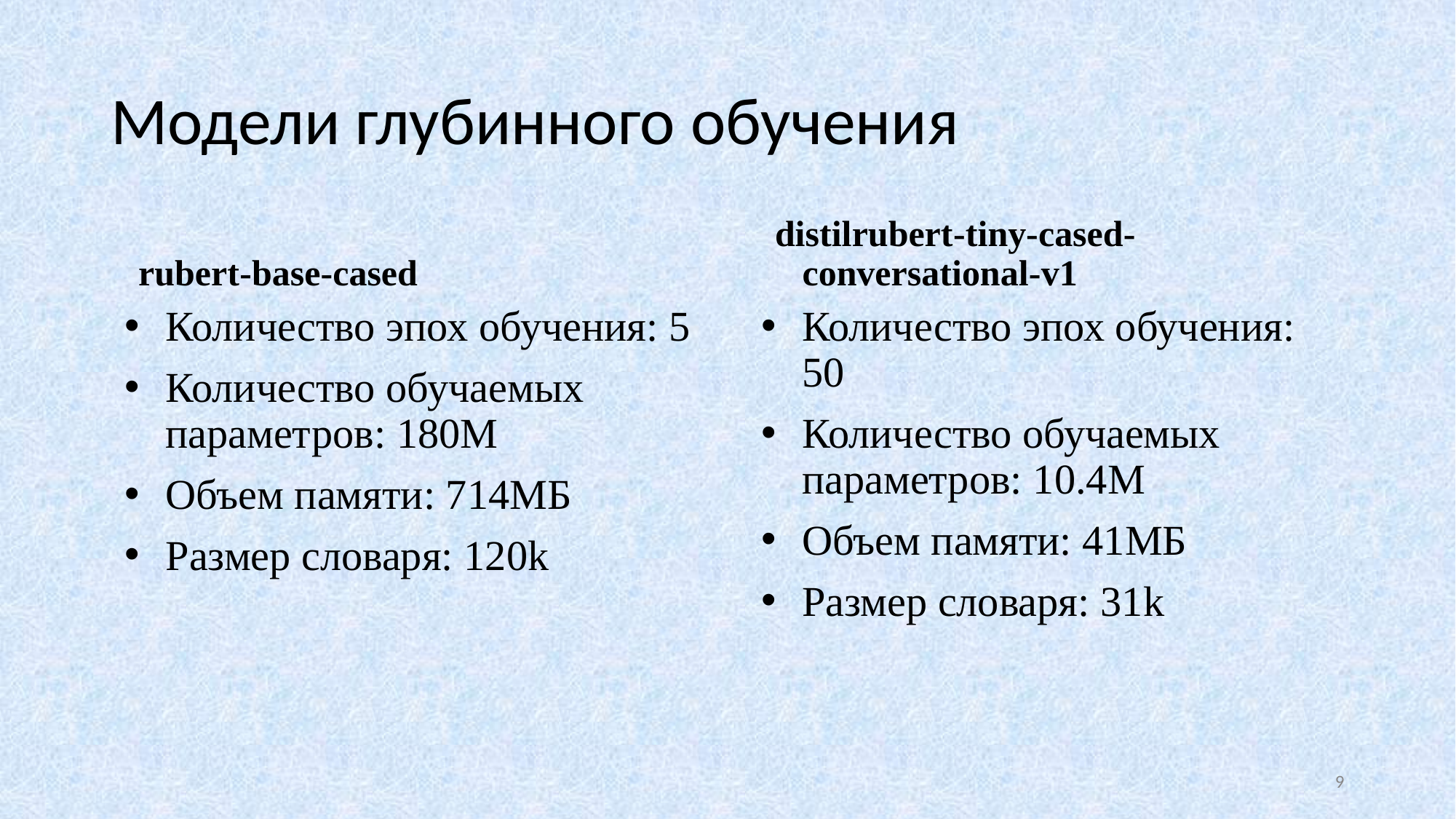

# Модели глубинного обучения
rubert-base-cased
distilrubert-tiny-cased-conversational-v1
Количество эпох обучения: 5
Количество обучаемых параметров: 180M
Объем памяти: 714МБ
Размер словаря: 120k

Количество эпох обучения: 50
Количество обучаемых параметров: 10.4M
Объем памяти: 41МБ
Размер словаря: 31k
9